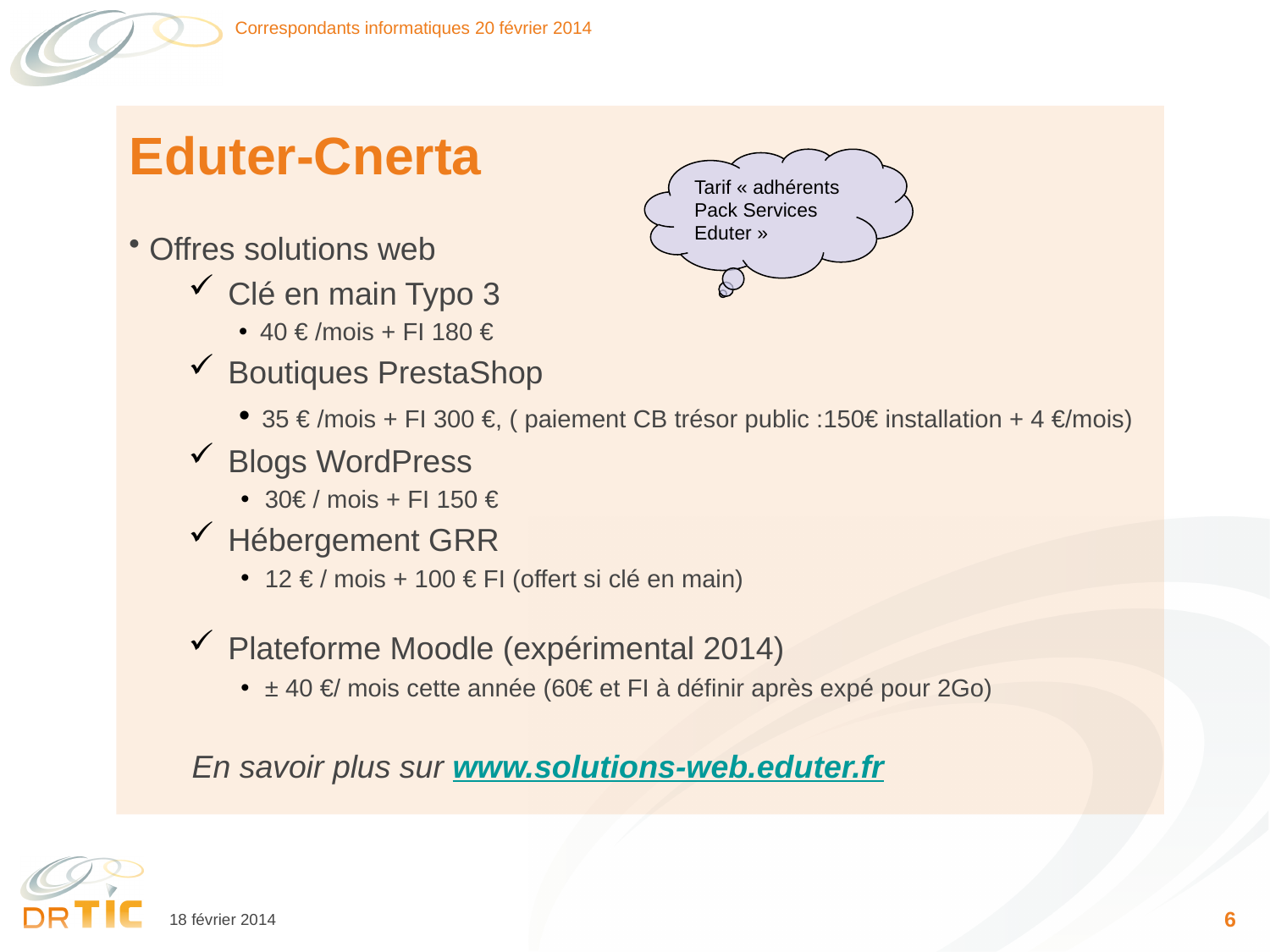

Correspondants informatiques 20 février 2014
# Eduter-Cnerta
Tarif « adhérents Pack Services Eduter »
 Offres solutions web
Clé en main Typo 3
 40 € /mois + FI 180 €
Boutiques PrestaShop
 35 € /mois + FI 300 €, ( paiement CB trésor public :150€ installation + 4 €/mois)
Blogs WordPress
30€ / mois + FI 150 €
Hébergement GRR
12 € / mois + 100 € FI (offert si clé en main)
Plateforme Moodle (expérimental 2014)
± 40 €/ mois cette année (60€ et FI à définir après expé pour 2Go)
En savoir plus sur www.solutions-web.eduter.fr
6
18 février 2014